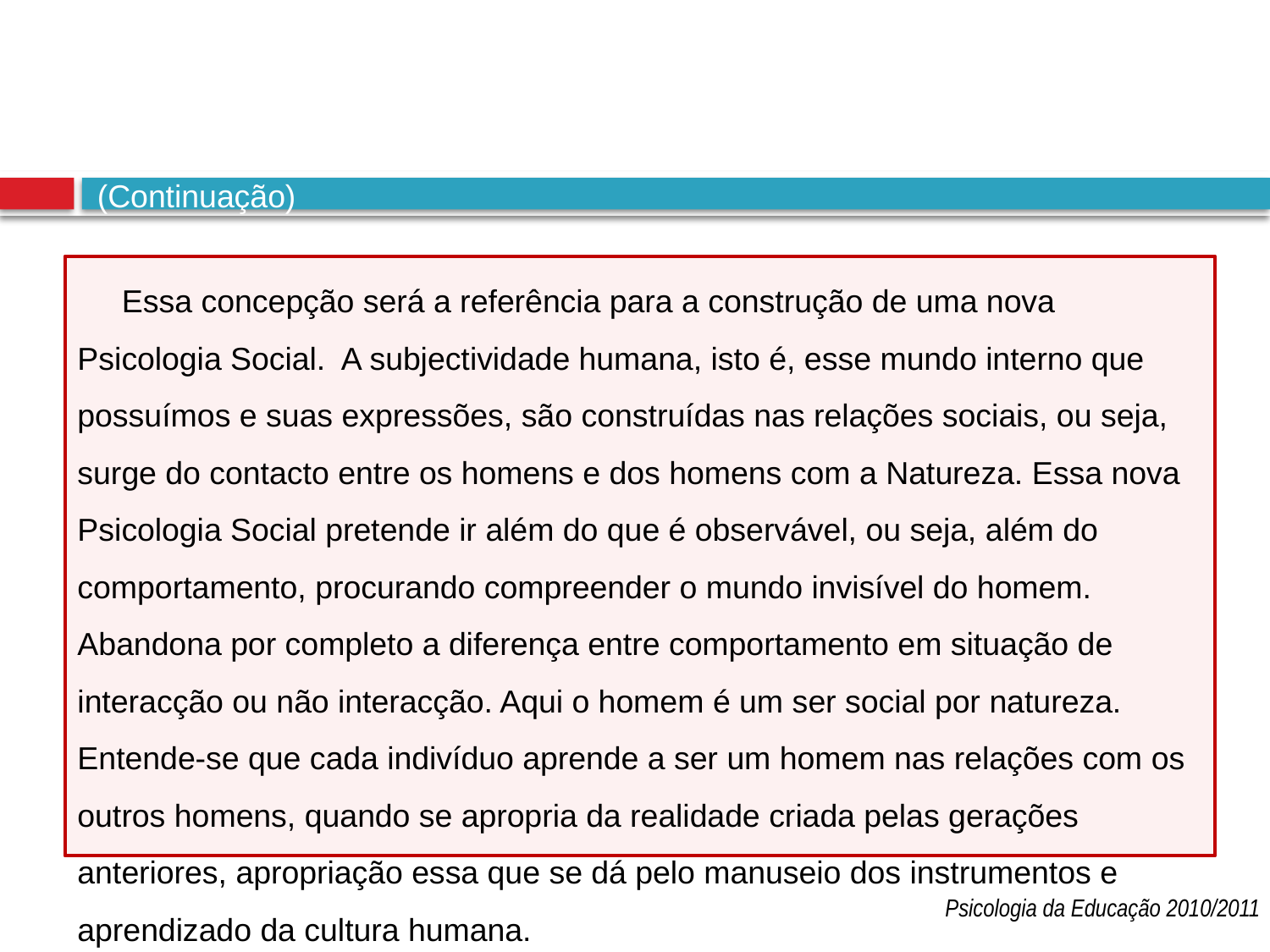

# (Continuação)
4.
     Essa concepção será a referência para a construção de uma nova Psicologia Social.  A subjectividade humana, isto é, esse mundo interno que possuímos e suas expressões, são construídas nas relações sociais, ou seja, surge do contacto entre os homens e dos homens com a Natureza. Essa nova Psicologia Social pretende ir além do que é observável, ou seja, além do comportamento, procurando compreender o mundo invisível do homem. Abandona por completo a diferença entre comportamento em situação de interacção ou não interacção. Aqui o homem é um ser social por natureza. Entende-se que cada indivíduo aprende a ser um homem nas relações com os outros homens, quando se apropria da realidade criada pelas gerações anteriores, apropriação essa que se dá pelo manuseio dos instrumentos e aprendizado da cultura humana.
Psicologia da Educação 2010/2011